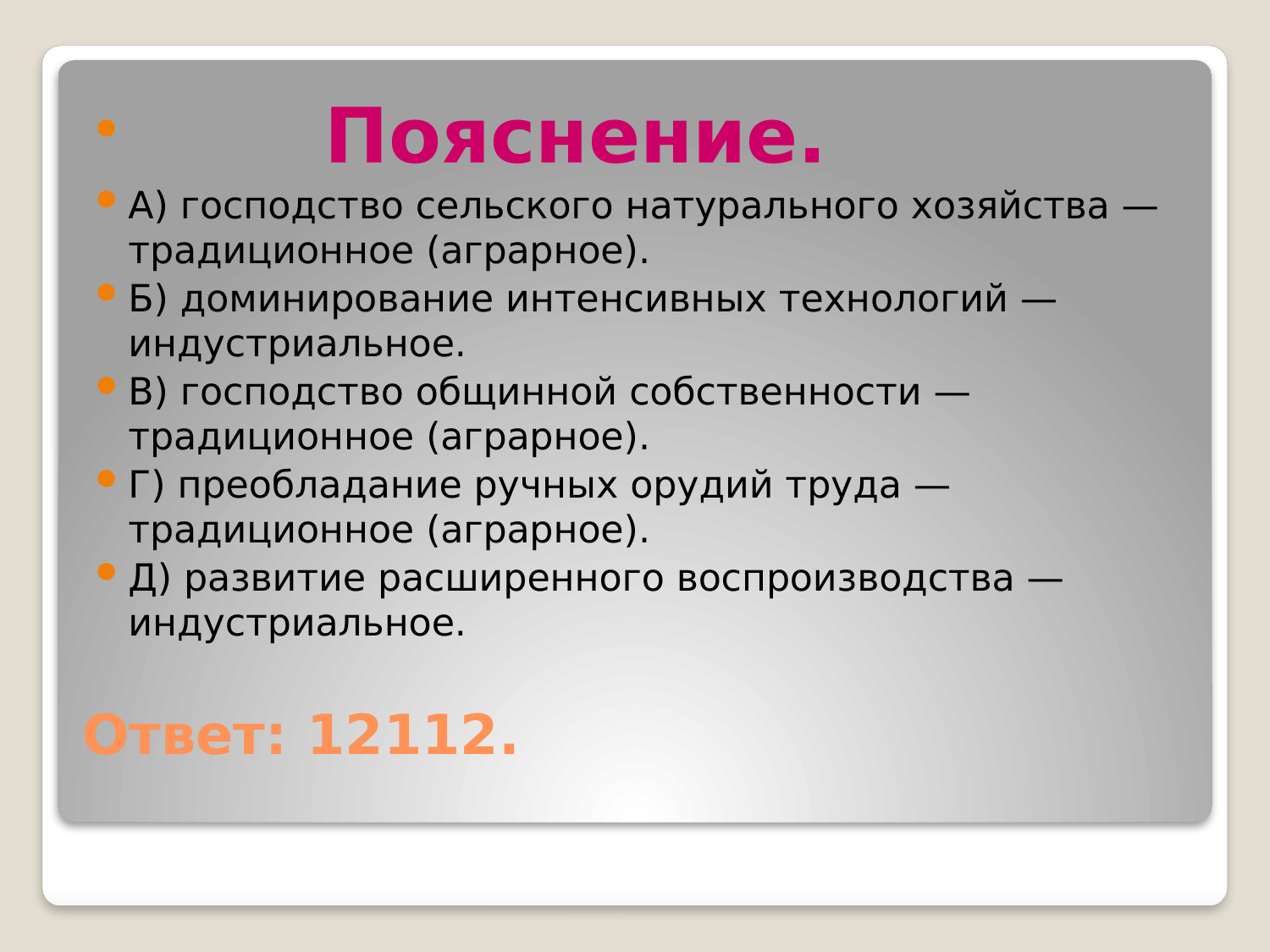

Пояснение.
A) господство сельского натурального хозяйства — традиционное (аграрное).
Б) доминирование интенсивных технологий — индустриальное.
B) господство общинной собственности — традиционное (аграрное).
Г) преобладание ручных орудий труда — традиционное (аграрное).
Д) развитие расширенного воспроизводства — индустриальное.

# Ответ: 12112.